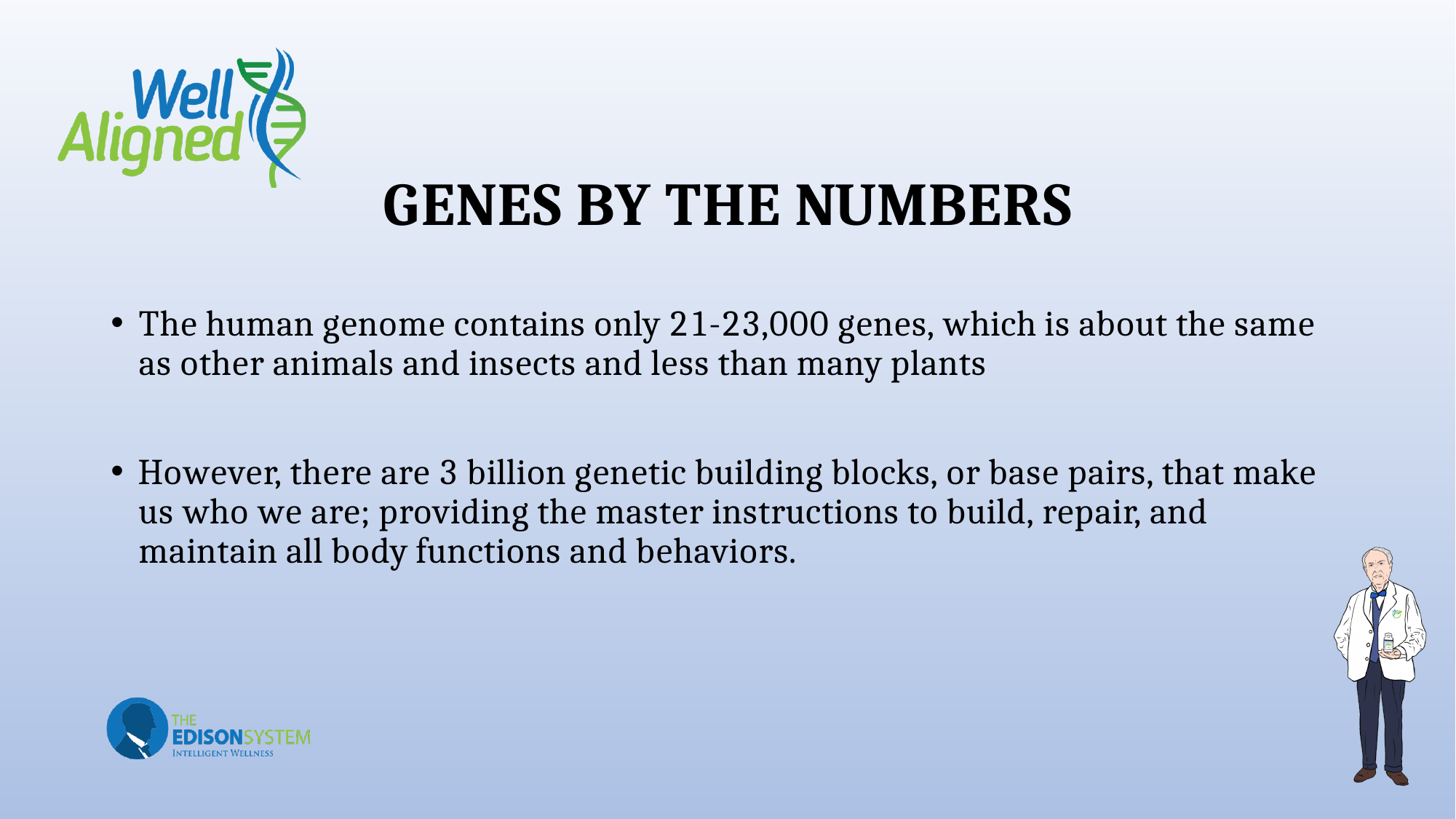

# GENES BY THE NUMBERS
The human genome contains only 21-23,000 genes, which is about the same as other animals and insects and less than many plants

However, there are 3 billion genetic building blocks, or base pairs, that make us who we are; providing the master instructions to build, repair, and maintain all body functions and behaviors.